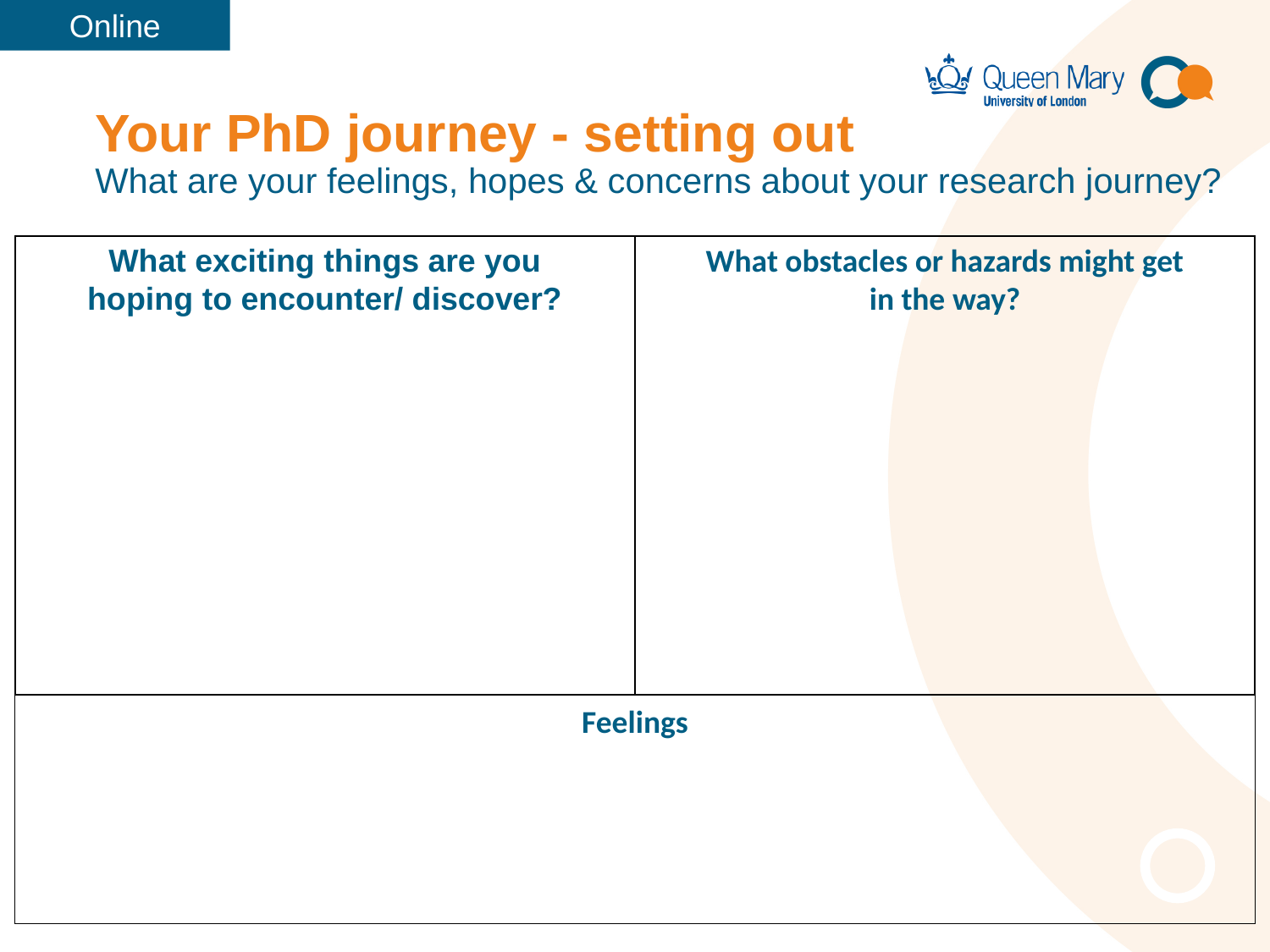

Online
# Your PhD journey - setting out What are your feelings, hopes & concerns about your research journey?
What exciting things are you hoping to encounter/ discover?
What obstacles or hazards might get in the way?

Feelings